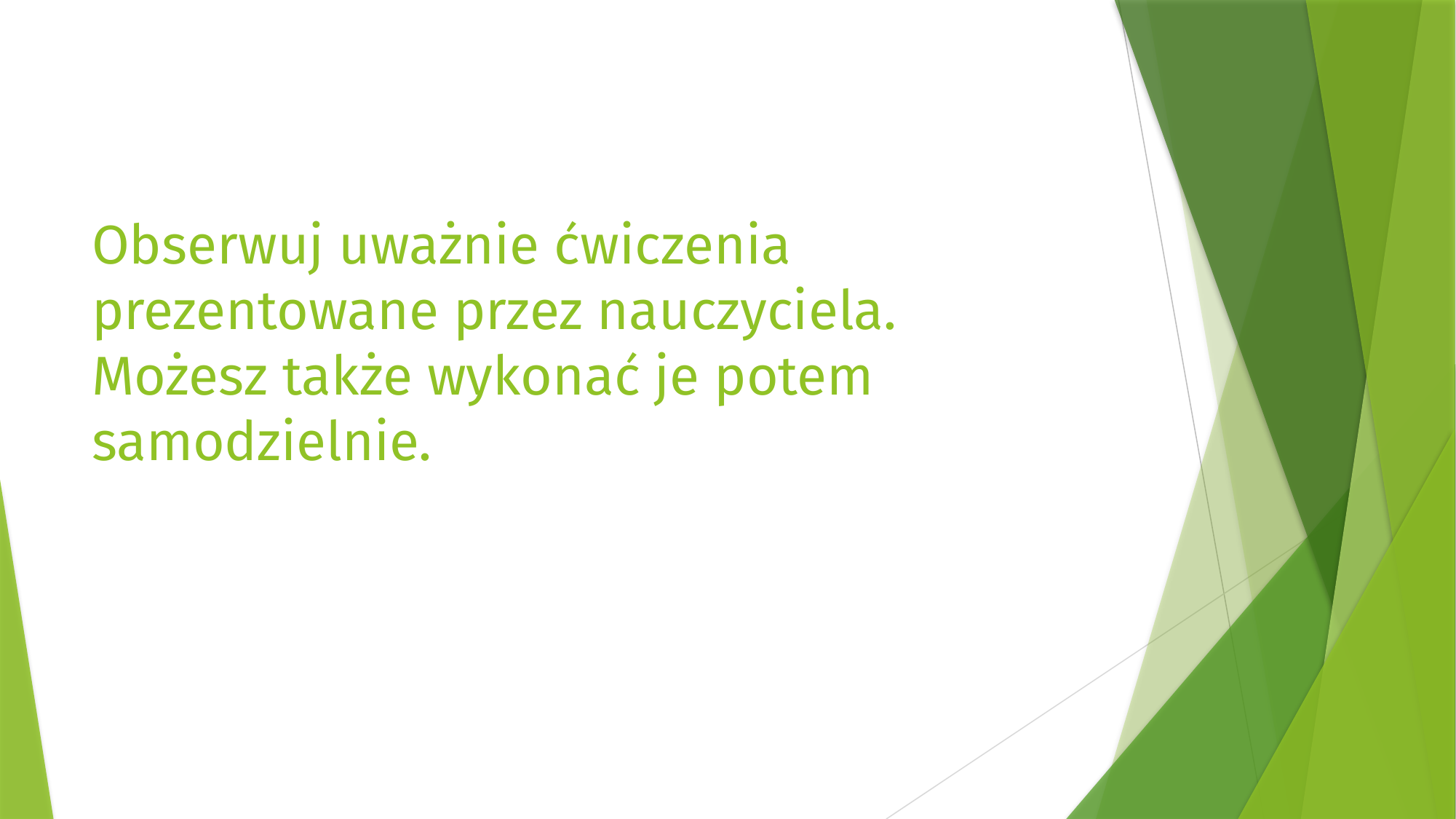

# Obserwuj uważnie ćwiczenia prezentowane przez nauczyciela. Możesz także wykonać je potem samodzielnie.